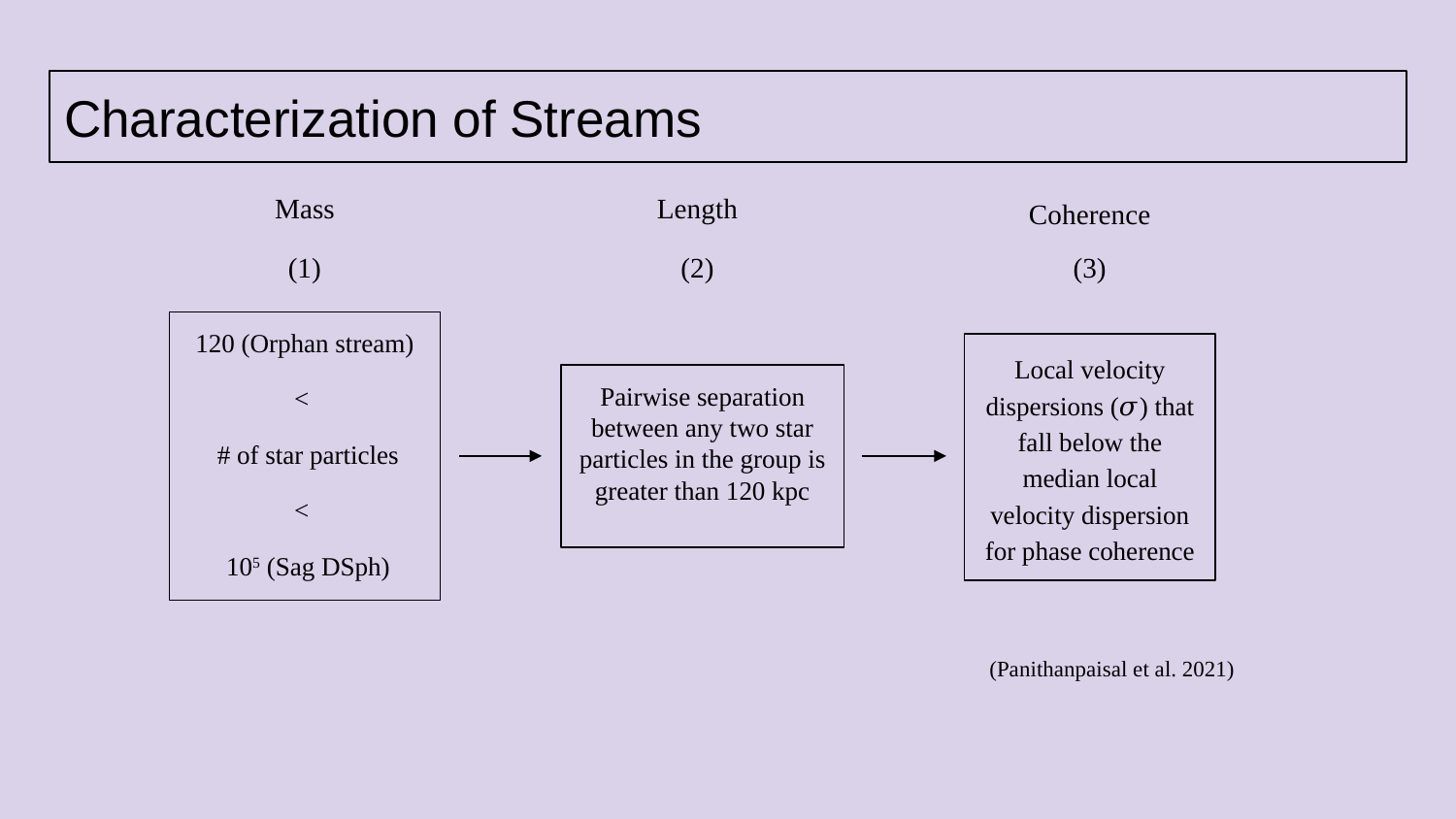

# Characterization of Streams
Mass
Length
Coherence
(1)
(2)
(3)
120 (Orphan stream)
<
 # of star particles
<
 105 (Sag DSph)
Local velocity dispersions (𝜎) that fall below the median local velocity dispersion for phase coherence
Pairwise separation between any two star particles in the group is greater than 120 kpc

(Panithanpaisal et al. 2021)